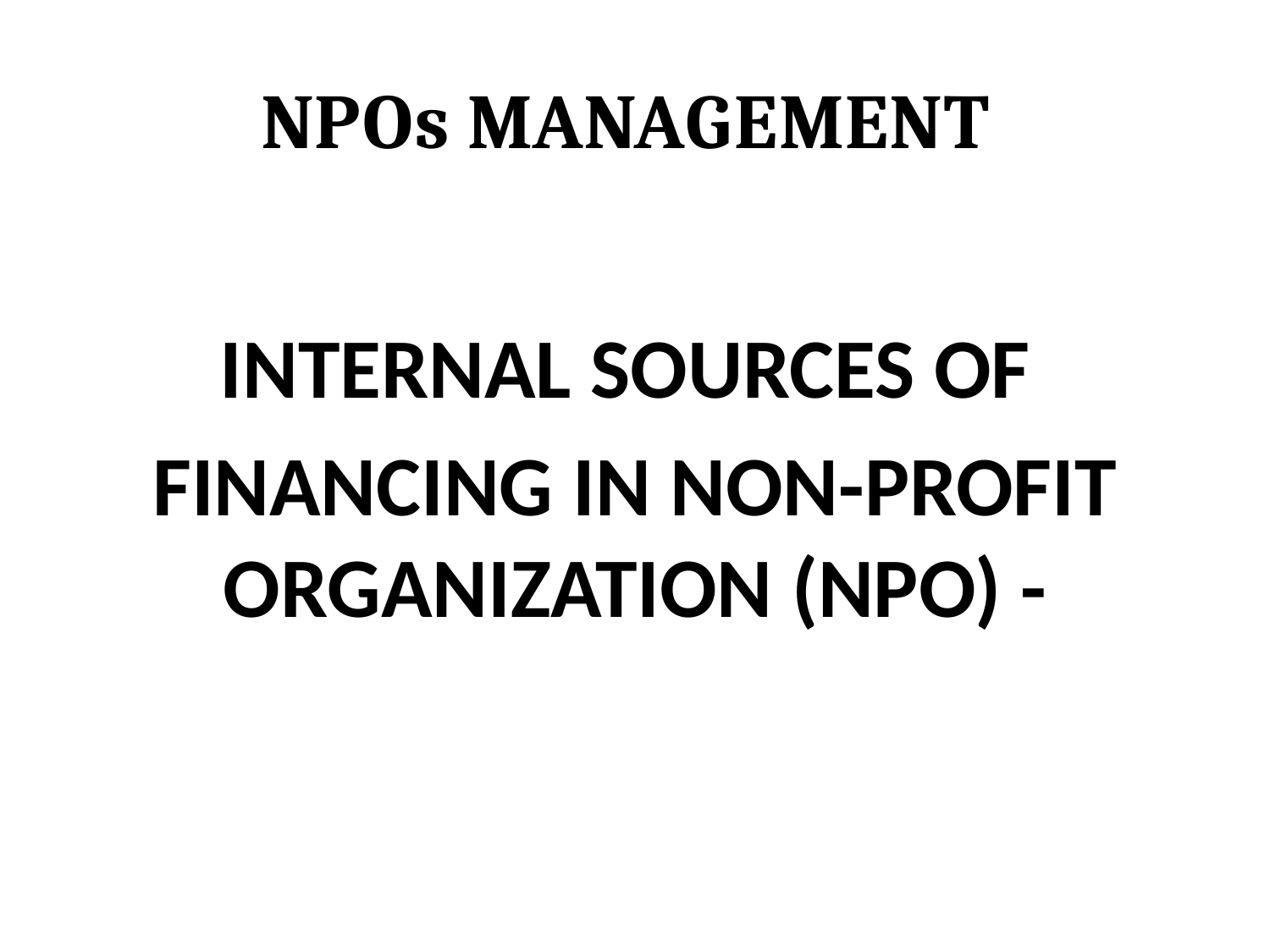

# NPOs MANAGEMENT

INTERNAL SOURCES OF
FINANCING IN NON-PROFIT ORGANIZATION (NPO) -